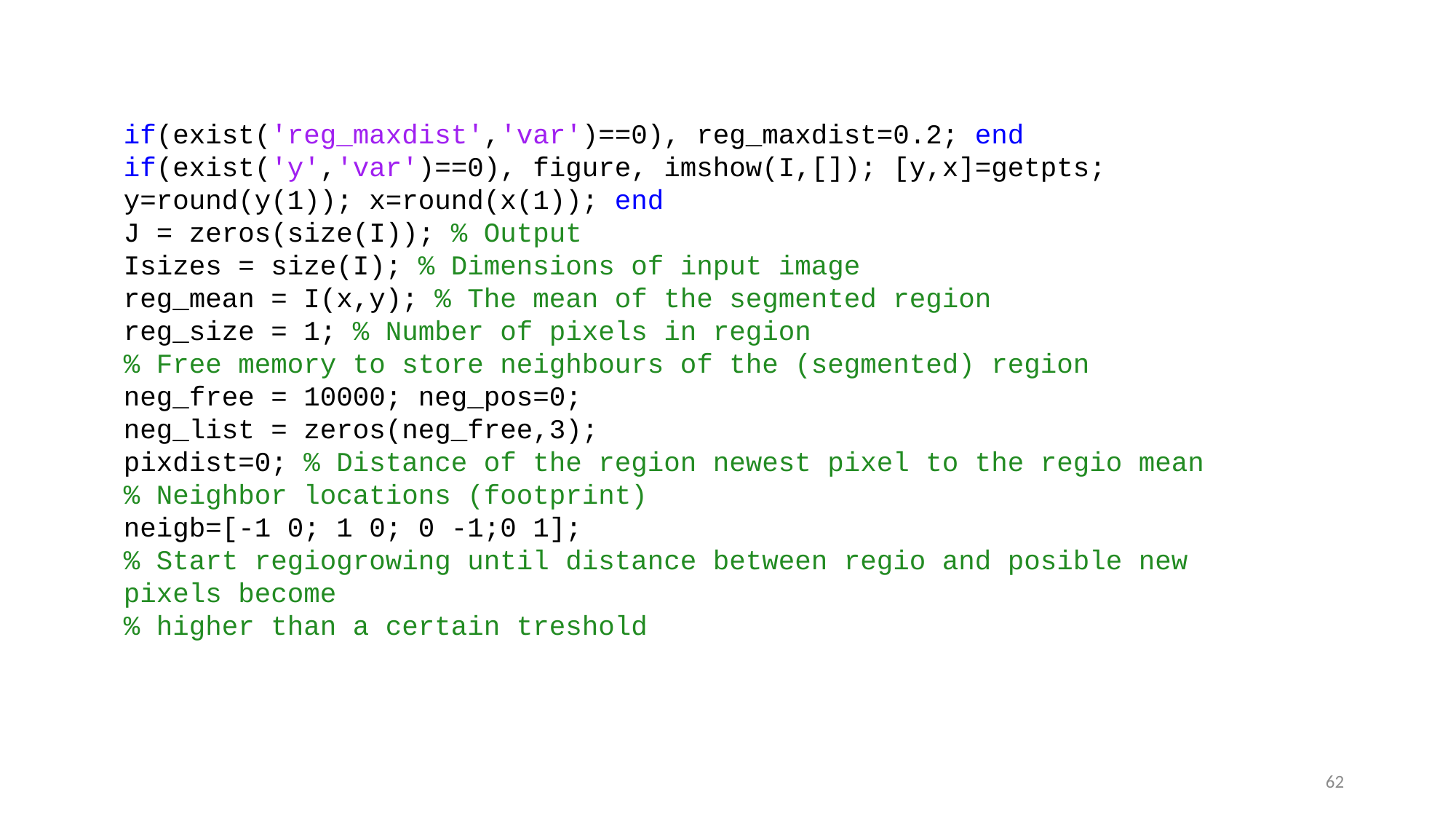

if(exist('reg_maxdist','var')==0), reg_maxdist=0.2; end
if(exist('y','var')==0), figure, imshow(I,[]); [y,x]=getpts; y=round(y(1)); x=round(x(1)); end
J = zeros(size(I)); % Output
Isizes = size(I); % Dimensions of input image
reg_mean = I(x,y); % The mean of the segmented region
reg_size = 1; % Number of pixels in region
% Free memory to store neighbours of the (segmented) region
neg_free = 10000; neg_pos=0;
neg_list = zeros(neg_free,3);
pixdist=0; % Distance of the region newest pixel to the regio mean
% Neighbor locations (footprint)
neigb=[-1 0; 1 0; 0 -1;0 1];
% Start regiogrowing until distance between regio and posible new pixels become
% higher than a certain treshold
62